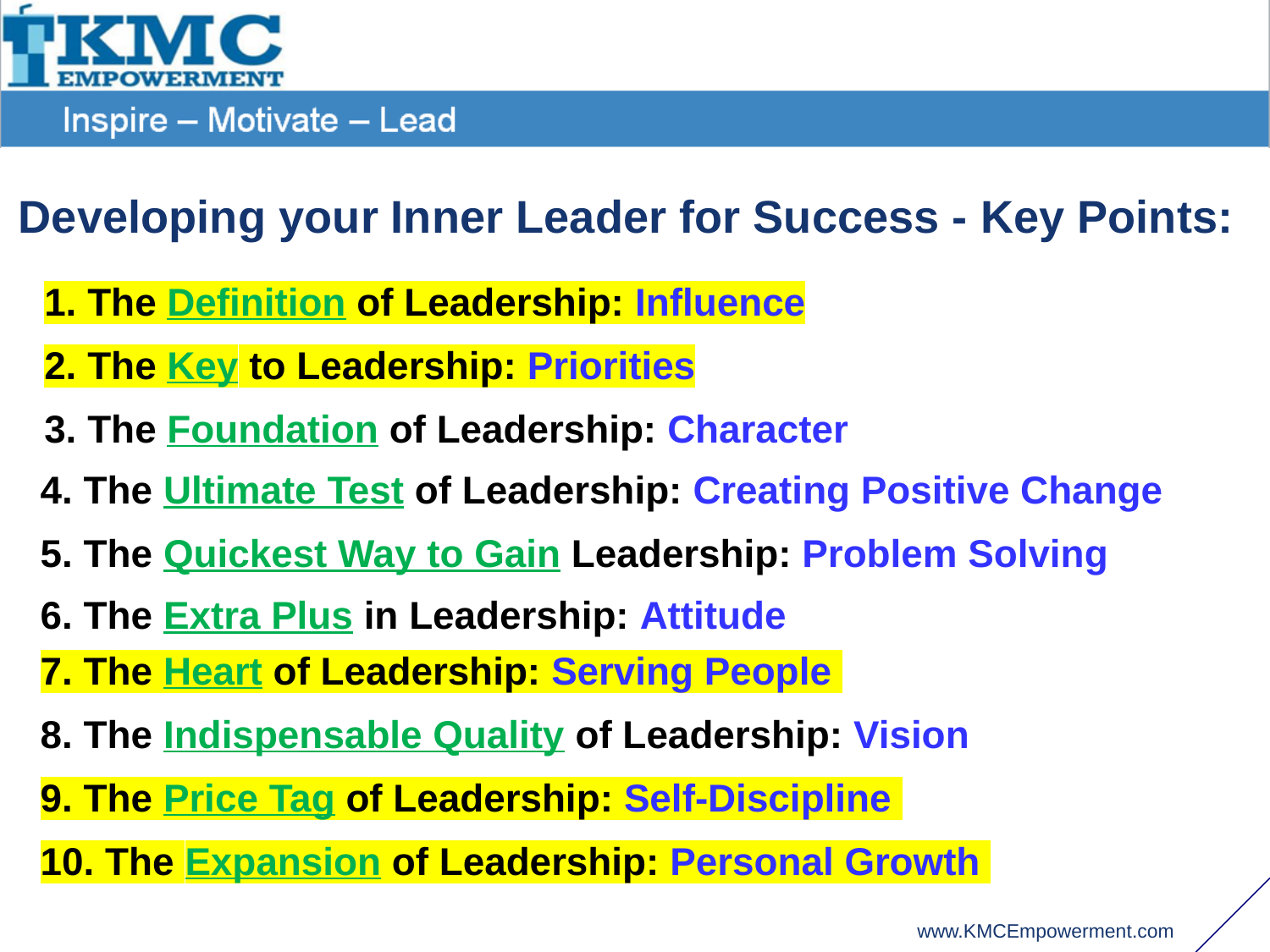

Developing your Inner Leader for Success - Key Points:
1. The Definition of Leadership: Influence
2. The Key to Leadership: Priorities
3. The Foundation of Leadership: Character

4. The Ultimate Test of Leadership: Creating Positive Change
5. The Quickest Way to Gain Leadership: Problem Solving
6. The Extra Plus in Leadership: Attitude

7. The Heart of Leadership: Serving People
8. The Indispensable Quality of Leadership: Vision
9. The Price Tag of Leadership: Self-Discipline

10. The Expansion of Leadership: Personal Growth

www.KMCEmpowerment.com